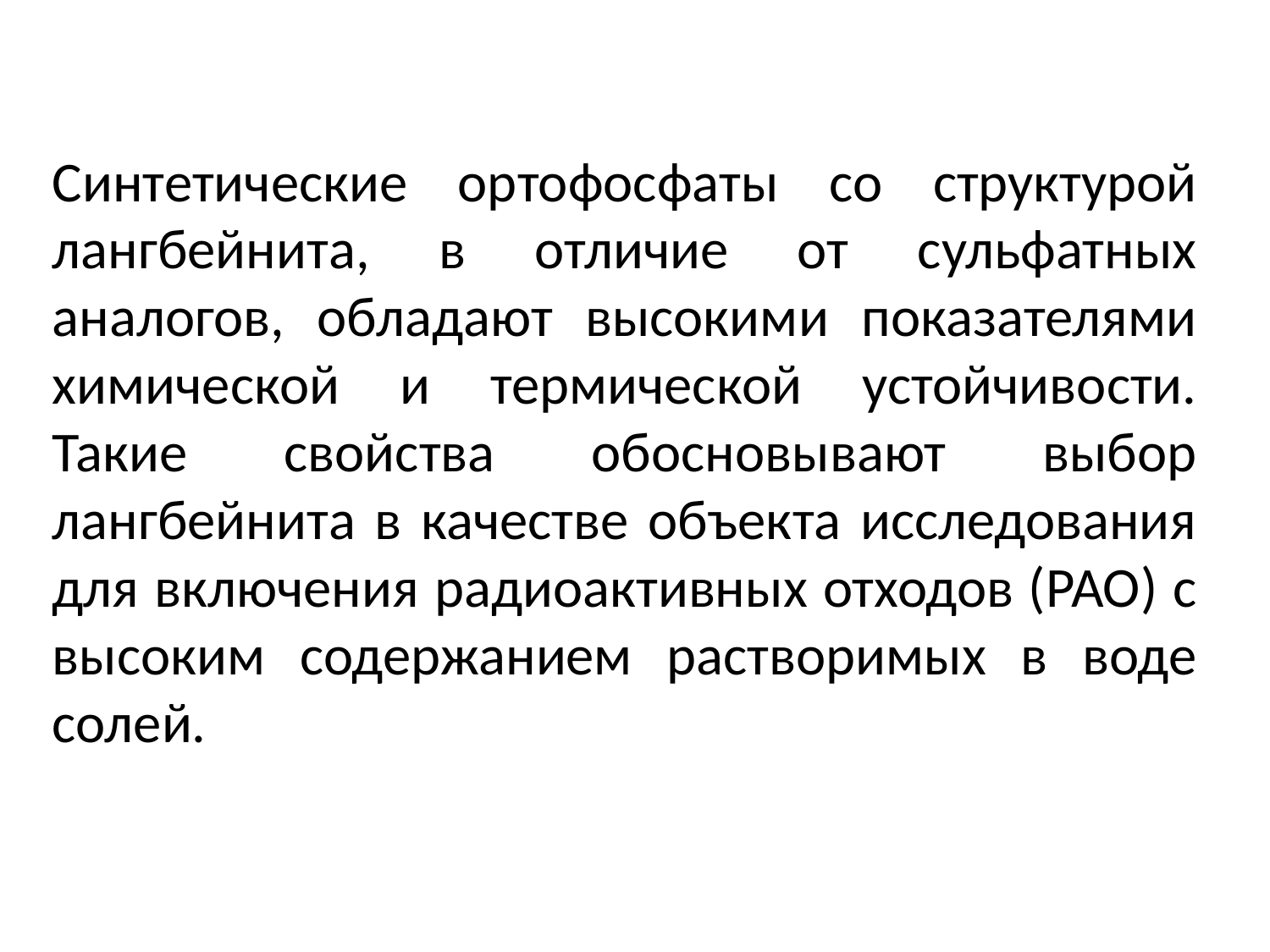

Синтетические ортофосфаты со структурой лангбейнита, в отличие от сульфатных аналогов, обладают высокими показателями химической и термической устойчивости. Такие свойства обосновывают выбор лангбейнита в качестве объекта исследования для включения радиоактивных отходов (РАО) с высоким содержанием растворимых в воде солей.